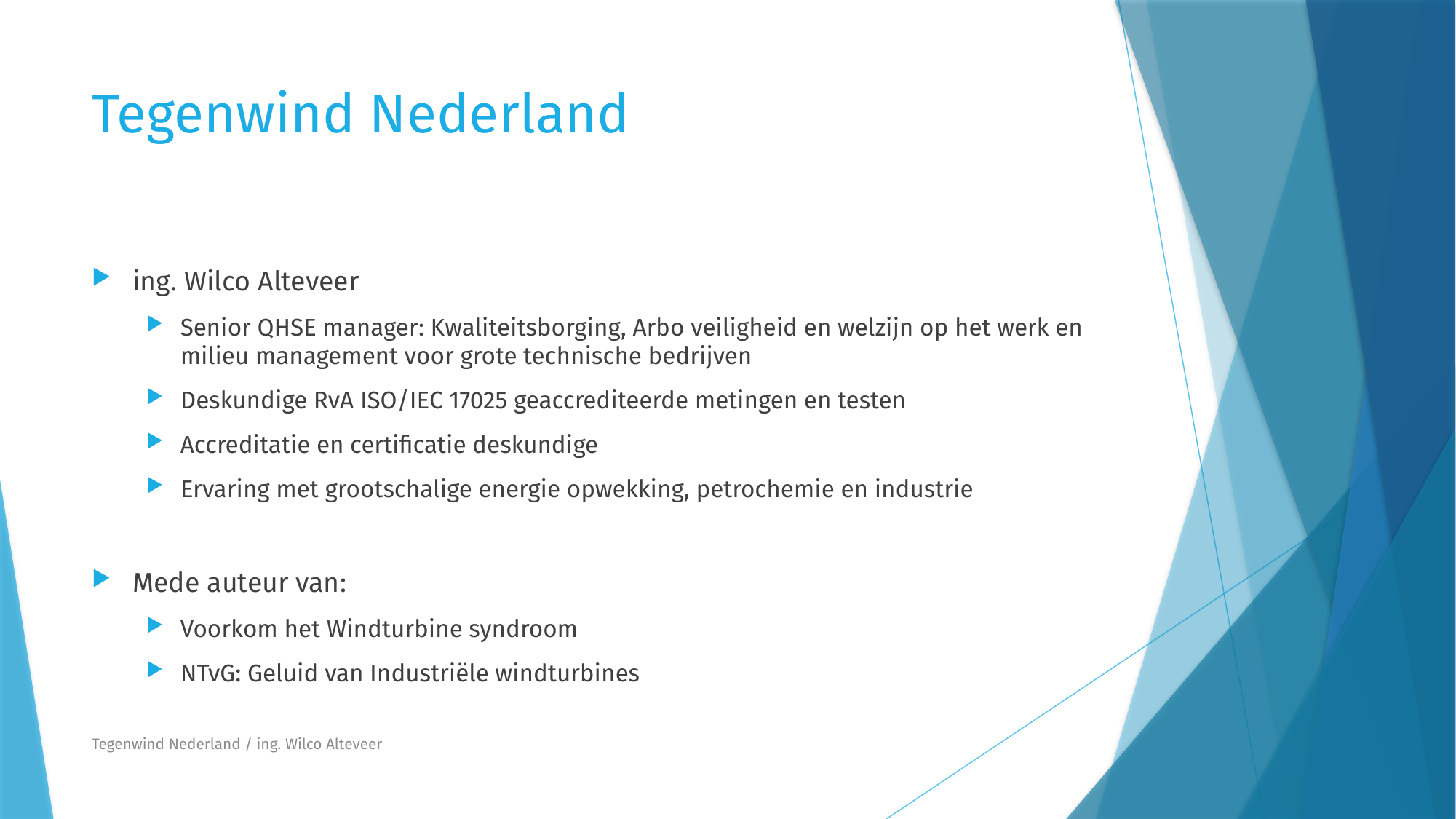

# Tegenwind Nederland
ing. Wilco Alteveer
Senior QHSE manager: Kwaliteitsborging, Arbo veiligheid en welzijn op het werk en milieu management voor grote technische bedrijven
Deskundige RvA ISO/IEC 17025 geaccrediteerde metingen en testen
Accreditatie en certificatie deskundige
Ervaring met grootschalige energie opwekking, petrochemie en industrie

Mede auteur van:
Voorkom het Windturbine syndroom
NTvG: Geluid van Industriële windturbines
Tegenwind Nederland / ing. Wilco Alteveer